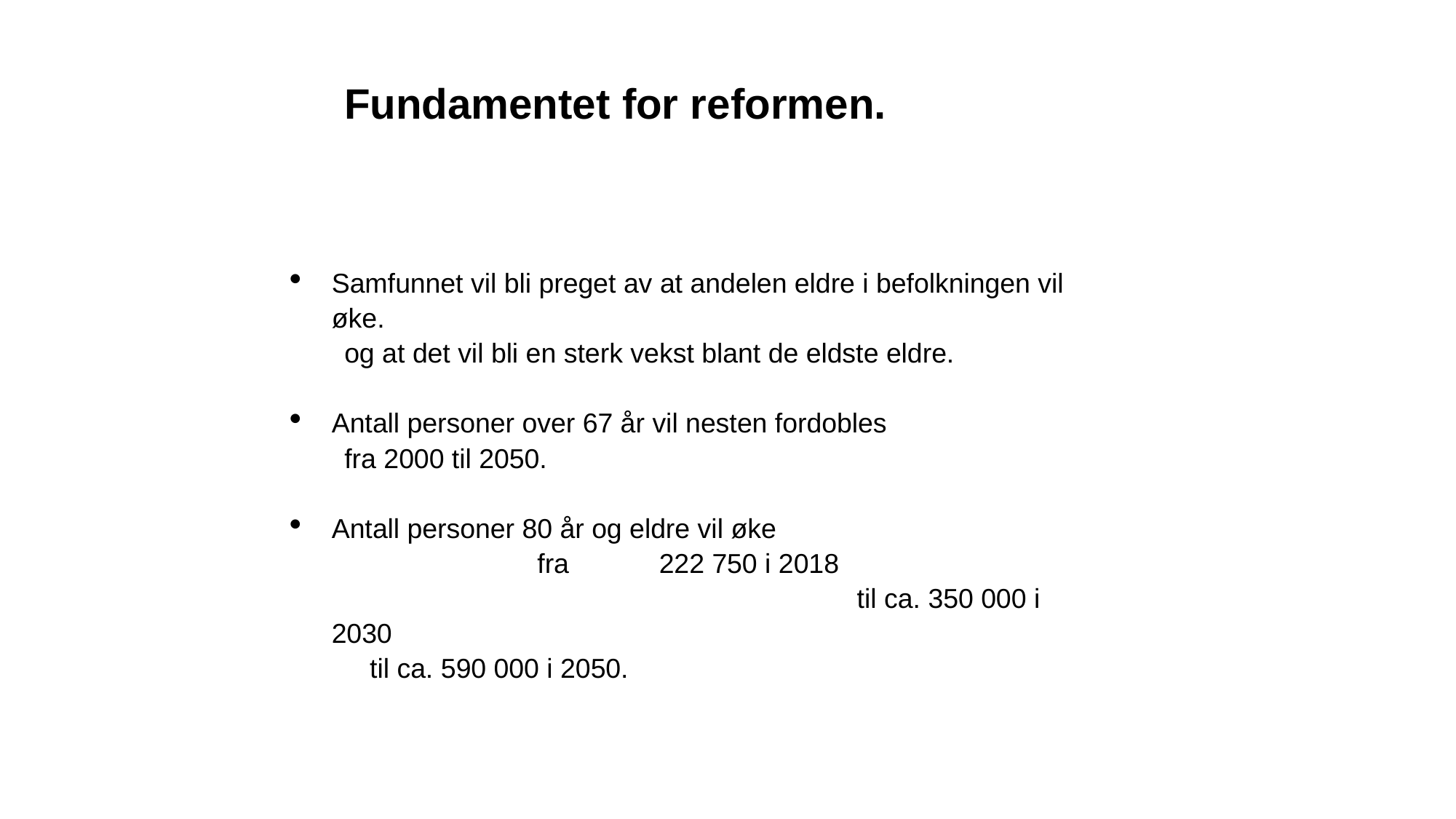

Fundamentet for reformen.

Samfunnet vil bli preget av at andelen eldre i befolkningen vil øke.
og at det vil bli en sterk vekst blant de eldste eldre.

Antall personer over 67 år vil nesten fordobles
fra 2000 til 2050.

Antall personer 80 år og eldre vil øke                                                                   fra 	222 750 i 2018                                                                                                     til ca. 350 000 i 2030                                                                                                til ca. 590 000 i 2050.